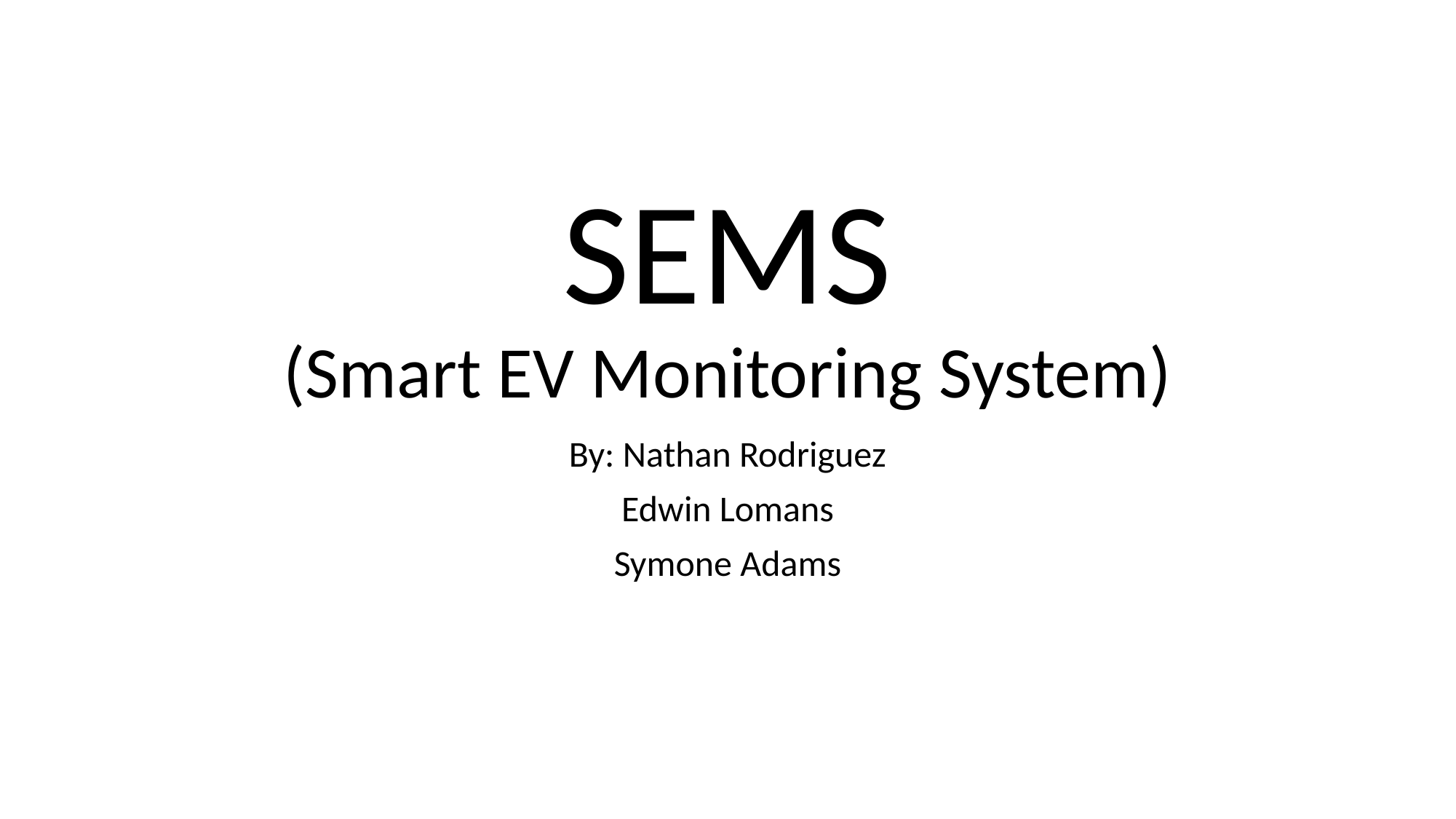

# SEMS (Smart EV Monitoring System)
By: Nathan Rodriguez
Edwin Lomans
Symone Adams